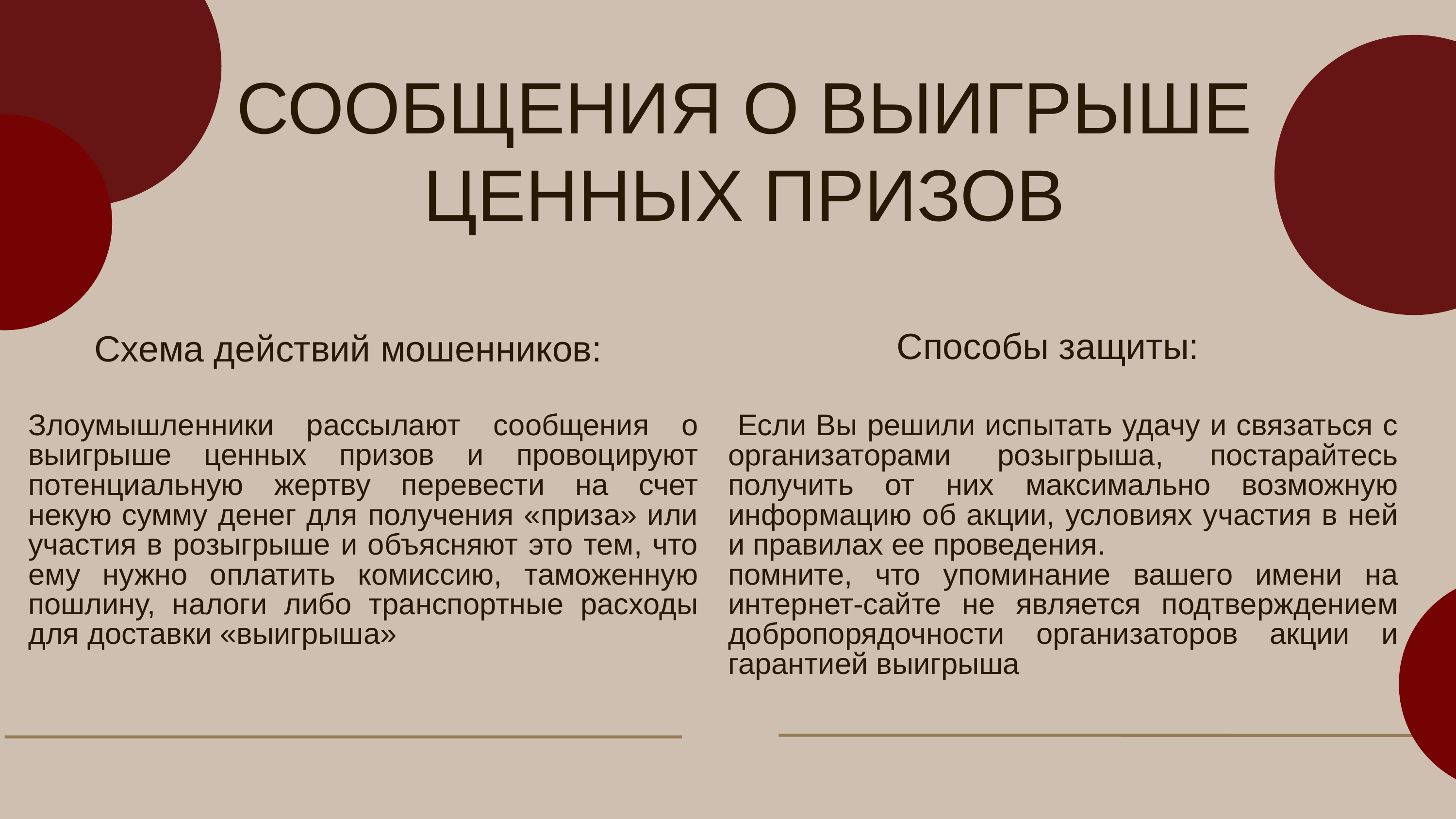

СООБЩЕНИЯ О ВЫИГРЫШЕ ЦЕННЫХ ПРИЗОВ

 Способы защиты:

 Схема действий мошенников:

Злоумышленники рассылают сообщения о выигрыше ценных призов и провоцируют потенциальную жертву перевести на счет некую сумму денег для получения «приза» или участия в розыгрыше и объясняют это тем, что ему нужно оплатить комиссию, таможенную пошлину, налоги либо транспортные расходы для доставки «выигрыша»
 Если Вы решили испытать удачу и связаться с организаторами розыгрыша, постарайтесь получить от них максимально возможную информацию об акции, условиях участия в ней и правилах ее проведения.
помните, что упоминание вашего имени на интернет-сайте не является подтверждением добропорядочности организаторов акции и гарантией выигрыша